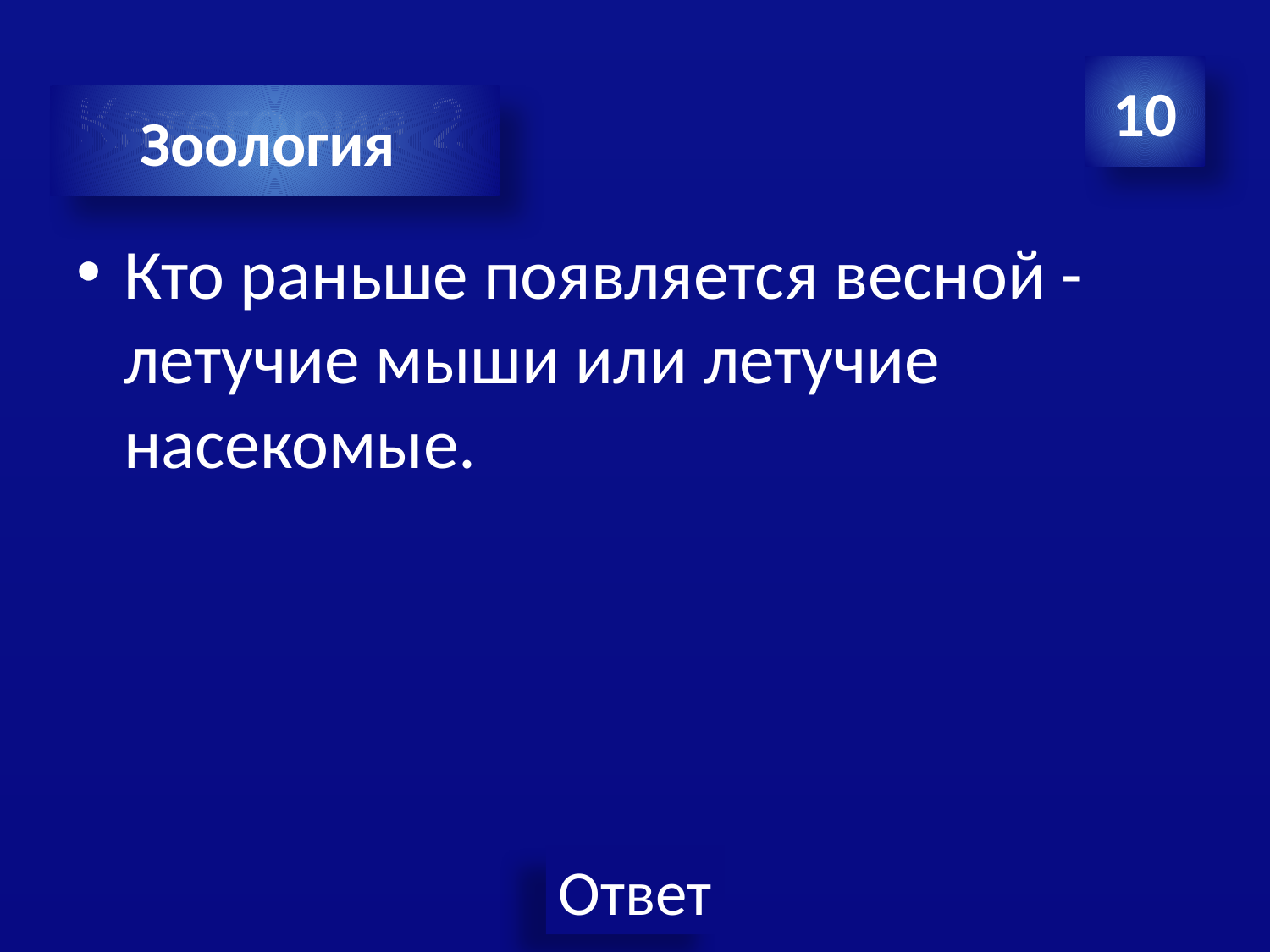

# Категория 2
10
Зоология
Кто раньше появляется весной - летучие мыши или летучие насекомые.